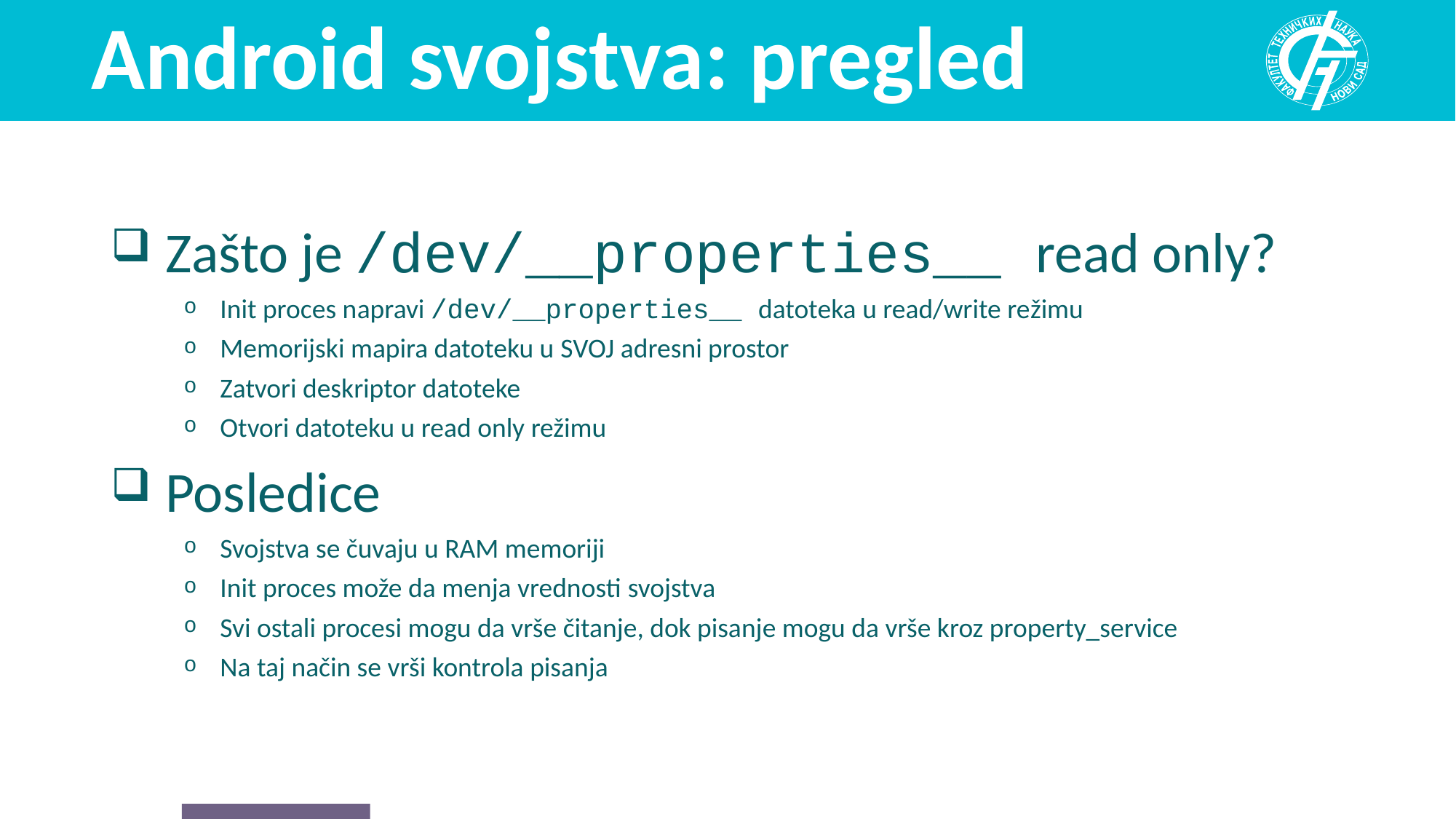

# Android svojstva: pregled
Zašto je /dev/__properties__ read only?
Init proces napravi /dev/__properties__ datoteka u read/write režimu
Memorijski mapira datoteku u SVOJ adresni prostor
Zatvori deskriptor datoteke
Otvori datoteku u read only režimu
Posledice
Svojstva se čuvaju u RAM memoriji
Init proces može da menja vrednosti svojstva
Svi ostali procesi mogu da vrše čitanje, dok pisanje mogu da vrše kroz property_service
Na taj način se vrši kontrola pisanja